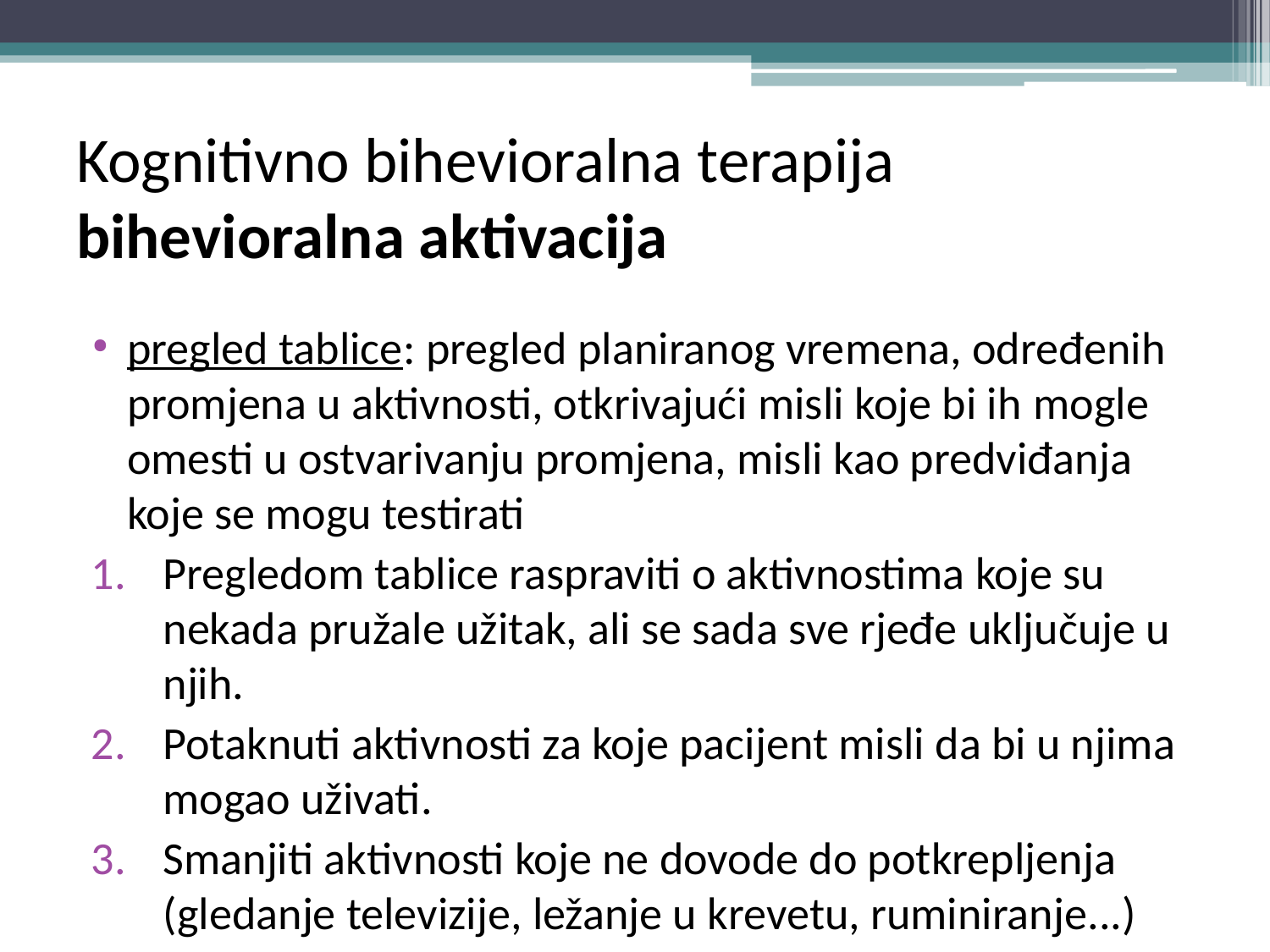

# Kognitivno bihevioralna terapija bihevioralna aktivacija
pregled tablice: pregled planiranog vremena, određenih promjena u aktivnosti, otkrivajući misli koje bi ih mogle omesti u ostvarivanju promjena, misli kao predviđanja koje se mogu testirati
Pregledom tablice raspraviti o aktivnostima koje su nekada pružale užitak, ali se sada sve rjeđe uključuje u njih.
Potaknuti aktivnosti za koje pacijent misli da bi u njima mogao uživati.
Smanjiti aktivnosti koje ne dovode do potkrepljenja (gledanje televizije, ležanje u krevetu, ruminiranje...)